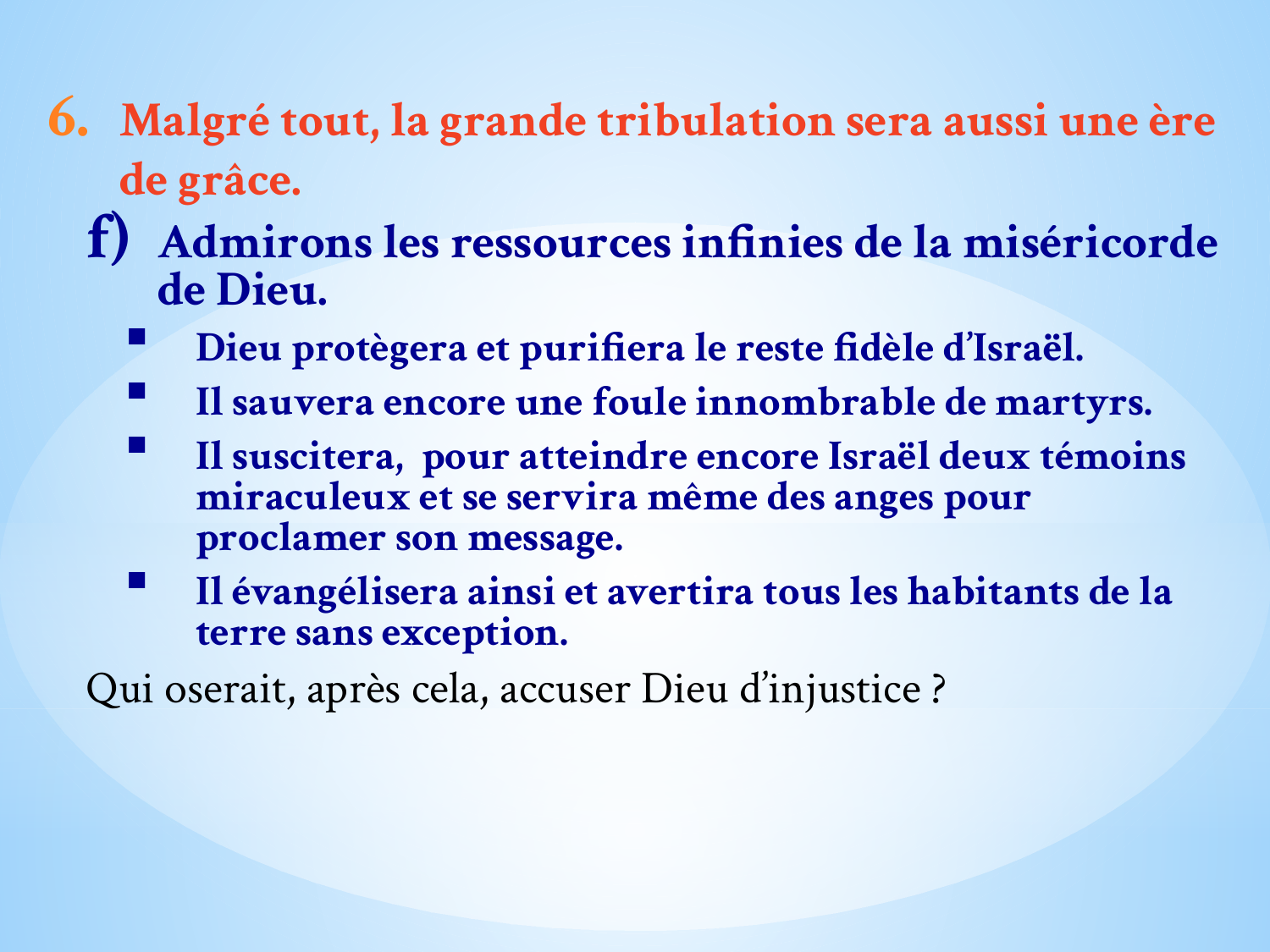

Malgré tout, la grande tribulation sera aussi une ère de grâce.
Admirons les ressources infinies de la miséricorde de Dieu.
Dieu protègera et purifiera le reste fidèle d’Israël.
Il sauvera encore une foule innombrable de martyrs.
Il suscitera,  pour atteindre encore Israël deux témoins miraculeux et se servira même des anges pour proclamer son message.
Il évangélisera ainsi et avertira tous les habitants de la terre sans exception.
Qui oserait, après cela, accuser Dieu d’injustice ?